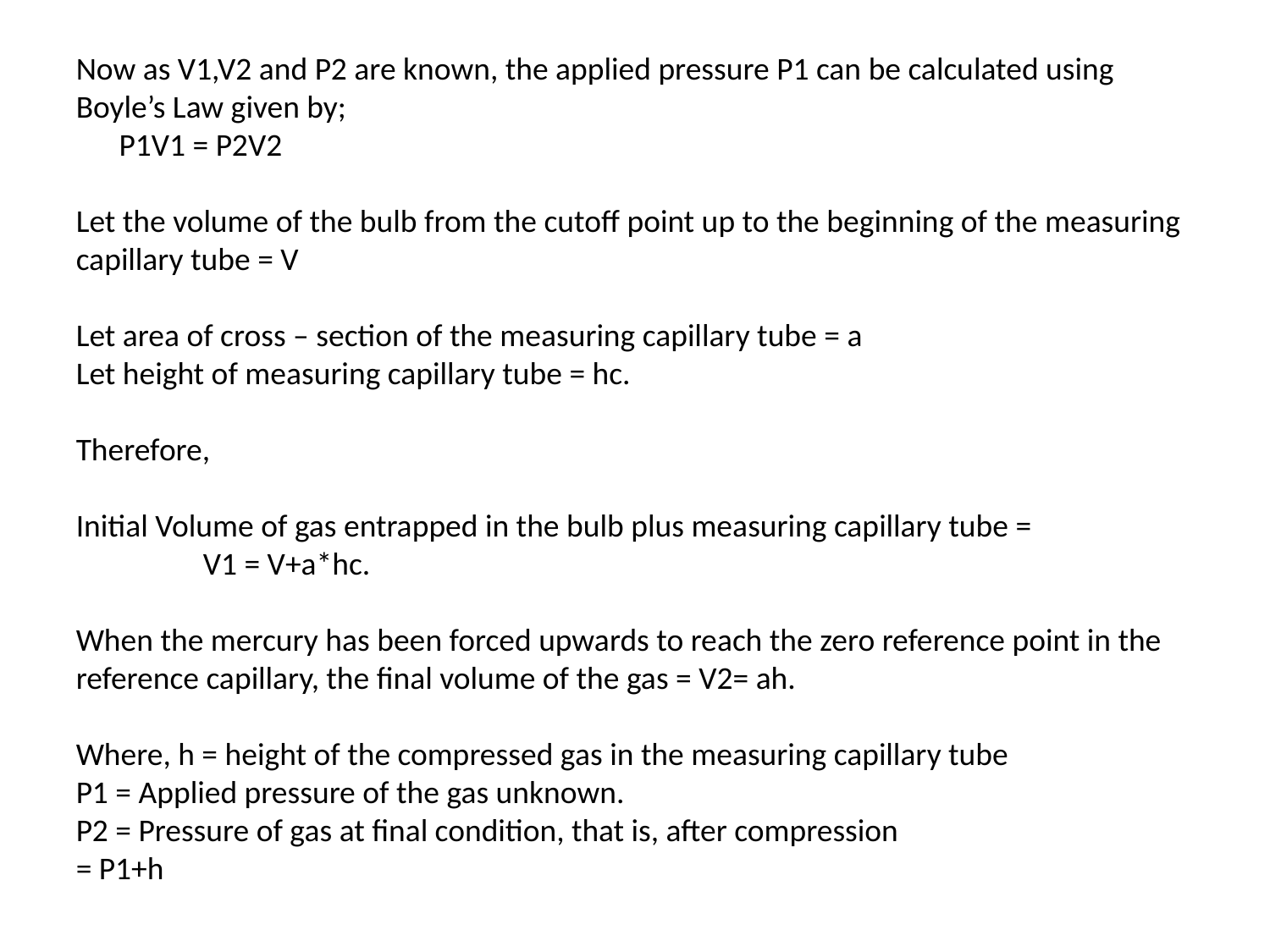

Now as V1,V2 and P2 are known, the applied pressure P1 can be calculated using Boyle’s Law given by;
      P1V1 = P2V2
Let the volume of the bulb from the cutoff point up to the beginning of the measuring capillary tube = V
Let area of cross – section of the measuring capillary tube = a 
Let height of measuring capillary tube = hc.
Therefore,
Initial Volume of gas entrapped in the bulb plus measuring capillary tube =
	V1 = V+a*hc.
When the mercury has been forced upwards to reach the zero reference point in the reference capillary, the final volume of the gas = V2= ah.
Where, h = height of the compressed gas in the measuring capillary tube
P1 = Applied pressure of the gas unknown.
P2 = Pressure of gas at final condition, that is, after compression
= P1+h